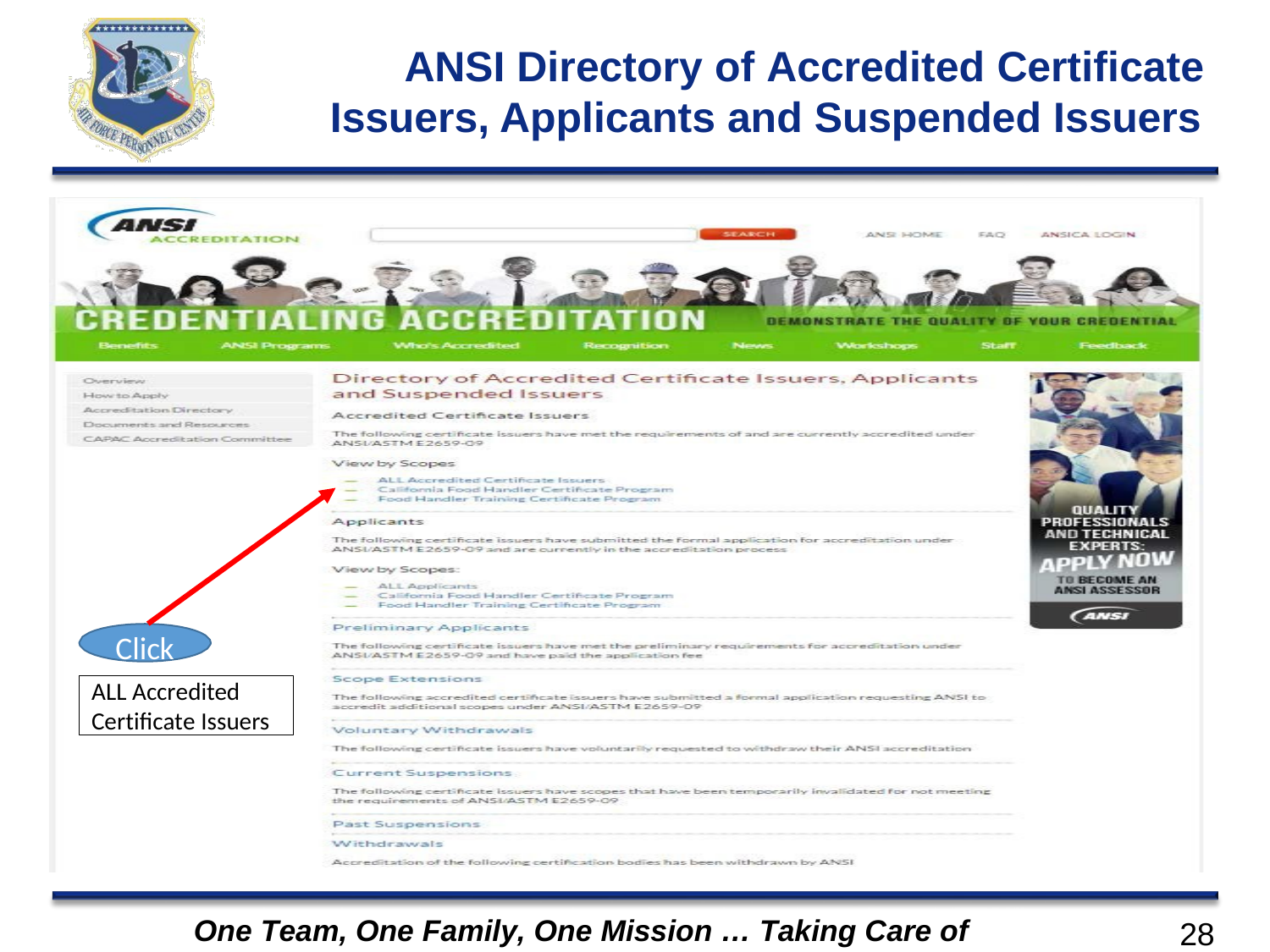

# ANSI Directory of Accredited Certificate Issuers, Applicants and Suspended Issuers

Click
ALL Accredited Certificate Issuers
One Team, One Family, One Mission … Taking Care of Airmen
28